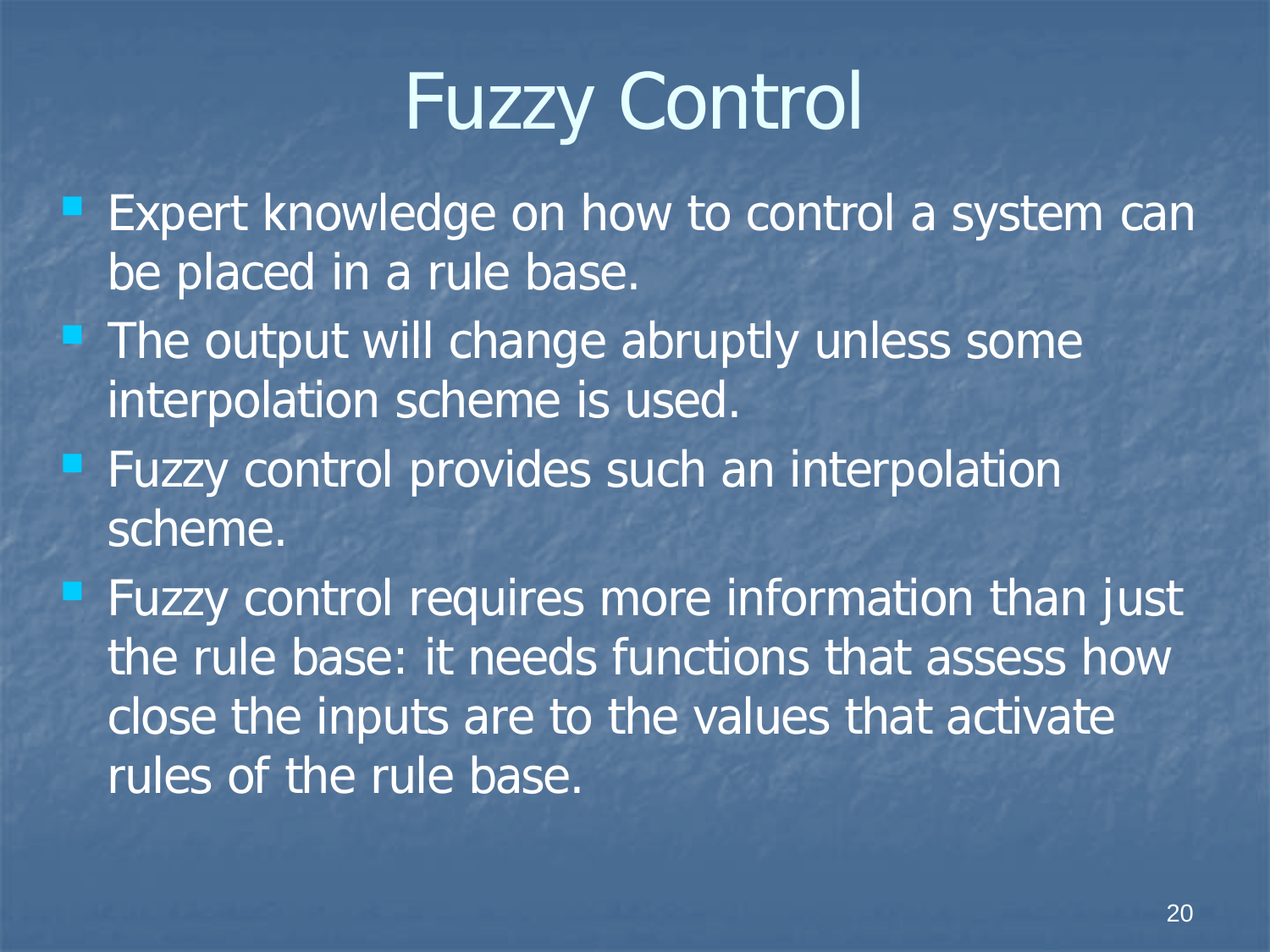

# Fuzzy Control
Expert knowledge on how to control a system can be placed in a rule base.
The output will change abruptly unless some interpolation scheme is used.
Fuzzy control provides such an interpolation scheme.
Fuzzy control requires more information than just the rule base: it needs functions that assess how close the inputs are to the values that activate rules of the rule base.
 20